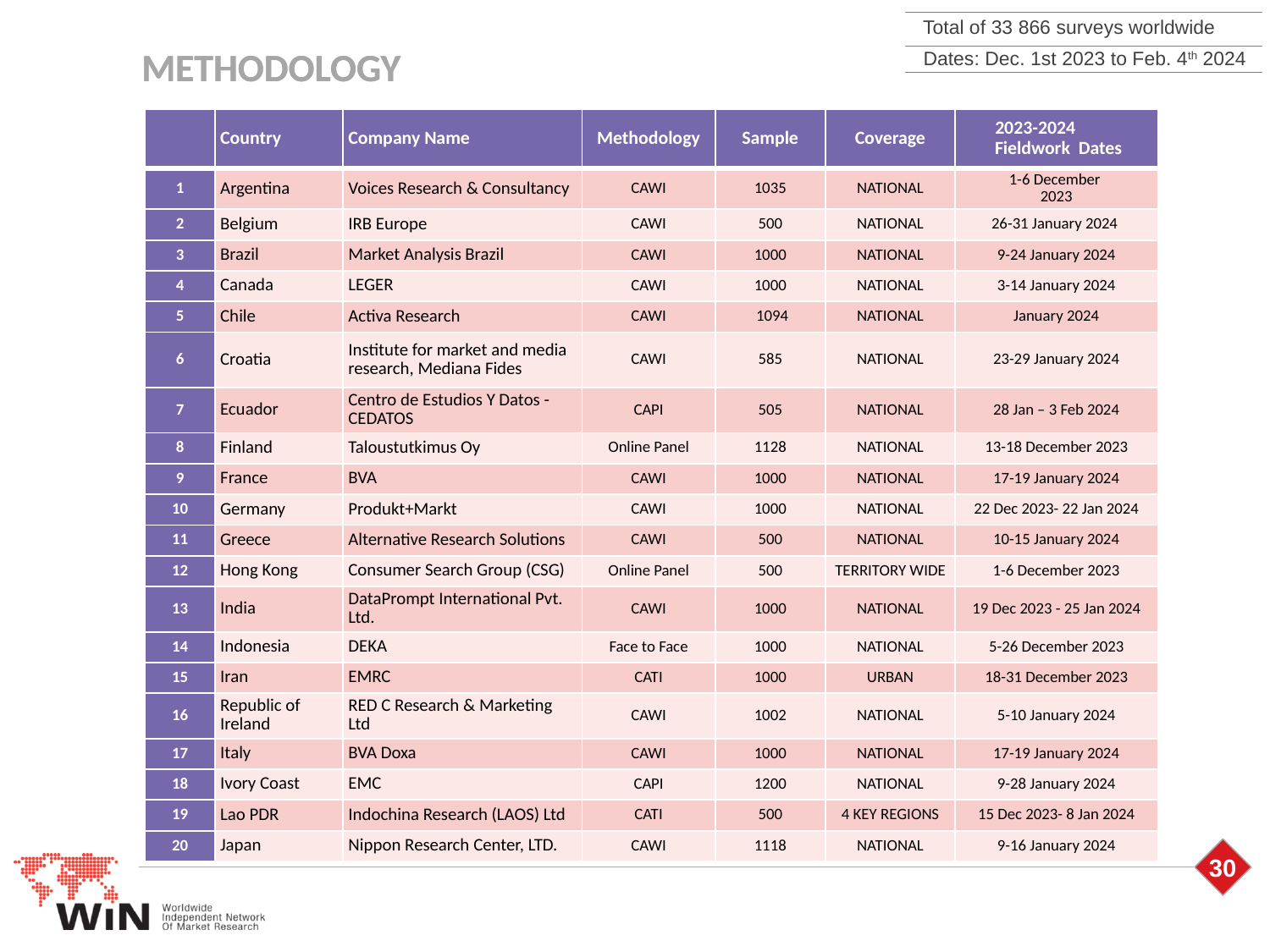

Total of 33 866 surveys worldwide
METHODOLOGY
METHODOLOGY
Dates: Dec. 1st 2023 to Feb. 4th 2024

|  | Country | Company Name | Methodology | Sample | Coverage | 2023-2024 Fieldwork Dates |
| --- | --- | --- | --- | --- | --- | --- |
| 1 | Argentina | Voices Research & Consultancy | CAWI | 1035 | NATIONAL | 1-6 December 2023 |
| 2 | Belgium | IRB Europe | CAWI | 500 | NATIONAL | 26-31 January 2024 |
| 3 | Brazil | Market Analysis Brazil | CAWI | 1000 | NATIONAL | 9-24 January 2024 |
| 4 | Canada | LEGER | CAWI | 1000 | NATIONAL | 3-14 January 2024 |
| 5 | Chile | Activa Research | CAWI | 1094 | NATIONAL | January 2024 |
| 6 | Croatia | Institute for market and media research, Mediana Fides | CAWI | 585 | NATIONAL | 23-29 January 2024 |
| 7 | Ecuador | Centro de Estudios Y Datos - CEDATOS | CAPI | 505 | NATIONAL | 28 Jan – 3 Feb 2024 |
| 8 | Finland | Taloustutkimus Oy | Online Panel | 1128 | NATIONAL | 13-18 December 2023 |
| 9 | France | BVA | CAWI | 1000 | NATIONAL | 17-19 January 2024 |
| 10 | Germany | Produkt+Markt | CAWI | 1000 | NATIONAL | 22 Dec 2023- 22 Jan 2024 |
| 11 | Greece | Alternative Research Solutions | CAWI | 500 | NATIONAL | 10-15 January 2024 |
| 12 | Hong Kong | Consumer Search Group (CSG) | Online Panel | 500 | TERRITORY WIDE | 1-6 December 2023 |
| 13 | India | DataPrompt International Pvt. Ltd. | CAWI | 1000 | NATIONAL | 19 Dec 2023 - 25 Jan 2024 |
| 14 | Indonesia | DEKA | Face to Face | 1000 | NATIONAL | 5-26 December 2023 |
| 15 | Iran | EMRC | CATI | 1000 | URBAN | 18-31 December 2023 |
| 16 | Republic of Ireland | RED C Research & Marketing Ltd | CAWI | 1002 | NATIONAL | 5-10 January 2024 |
| 17 | Italy | BVA Doxa | CAWI | 1000 | NATIONAL | 17-19 January 2024 |
| 18 | Ivory Coast | EMC | CAPI | 1200 | NATIONAL | 9-28 January 2024 |
| 19 | Lao PDR | Indochina Research (LAOS) Ltd | CATI | 500 | 4 KEY REGIONS | 15 Dec 2023- 8 Jan 2024 |
| 20 | Japan | Nippon Research Center, LTD. | CAWI | 1118 | NATIONAL | 9-16 January 2024 |